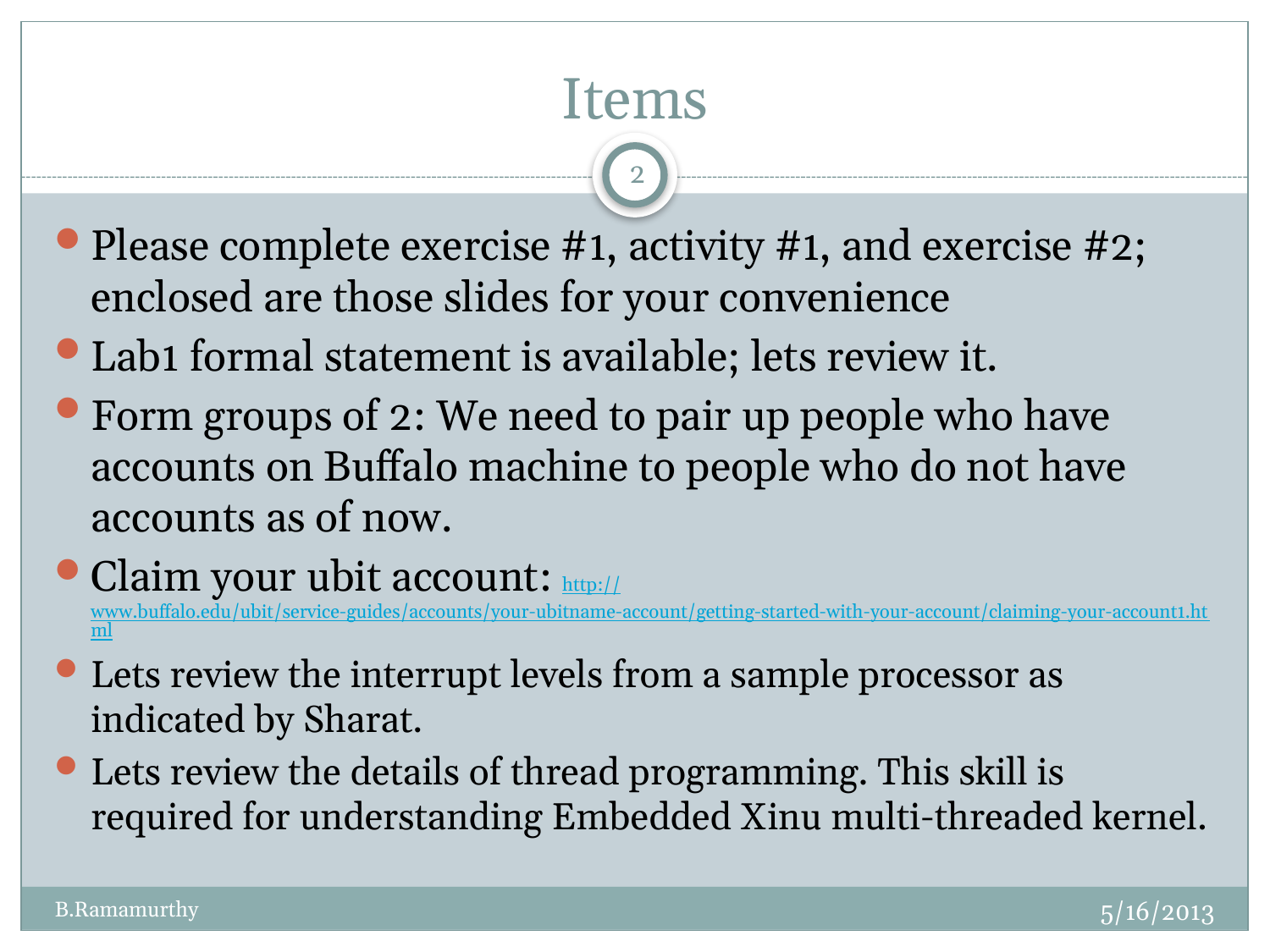

# Items
2
Please complete exercise #1, activity #1, and exercise #2; enclosed are those slides for your convenience
Lab1 formal statement is available; lets review it.
Form groups of 2: We need to pair up people who have accounts on Buffalo machine to people who do not have accounts as of now.
Claim your ubit account: http://www.buffalo.edu/ubit/service-guides/accounts/your-ubitname-account/getting-started-with-your-account/claiming-your-account1.html
Lets review the interrupt levels from a sample processor as indicated by Sharat.
Lets review the details of thread programming. This skill is required for understanding Embedded Xinu multi-threaded kernel.

5/16/2013
B.Ramamurthy